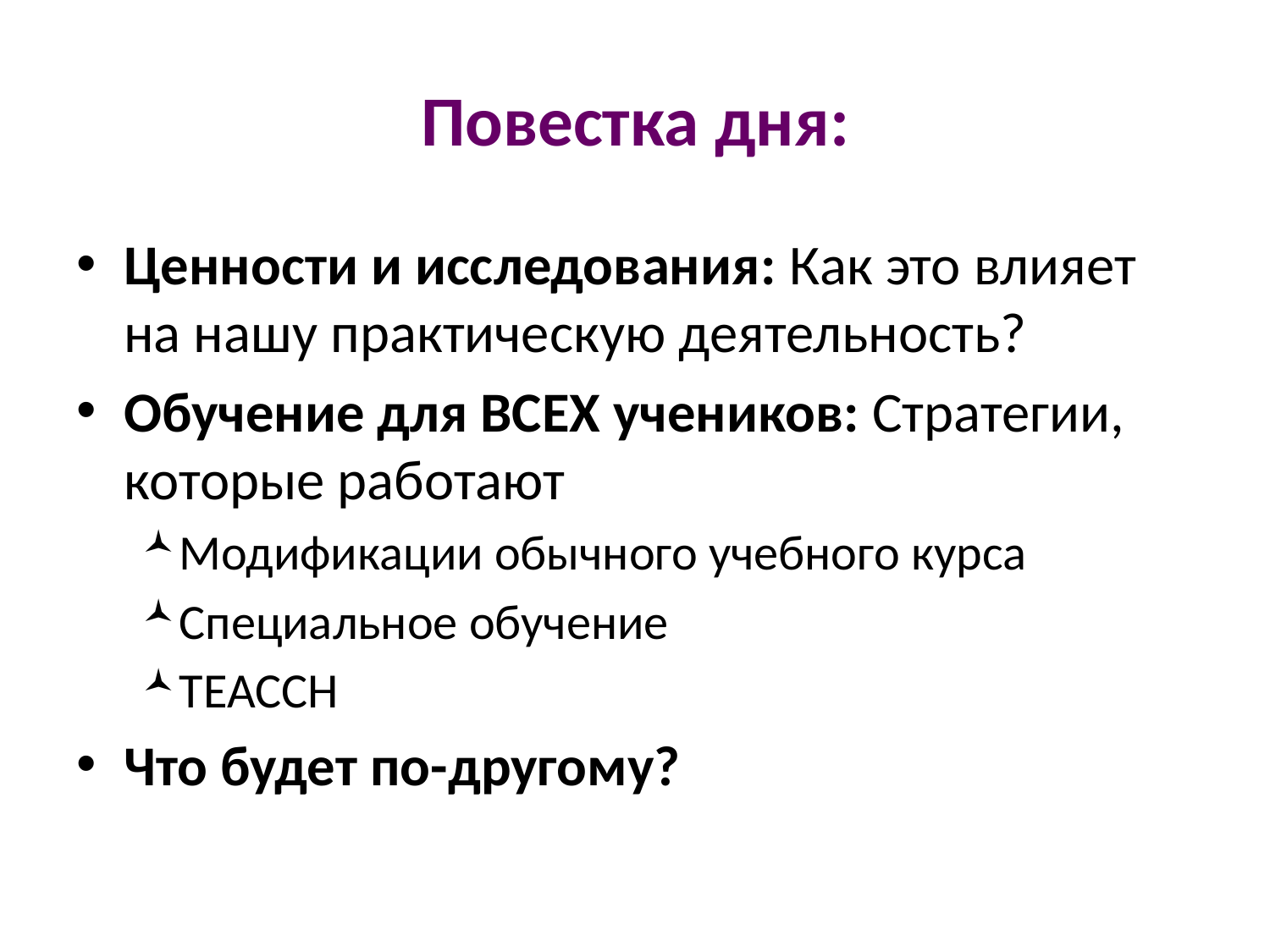

# Повестка дня:
Ценности и исследования: Как это влияет на нашу практическую деятельность?
Обучение для ВСЕХ учеников: Стратегии, которые работают
Модификации обычного учебного курса
Специальное обучение
TEACCH
Что будет по-другому?